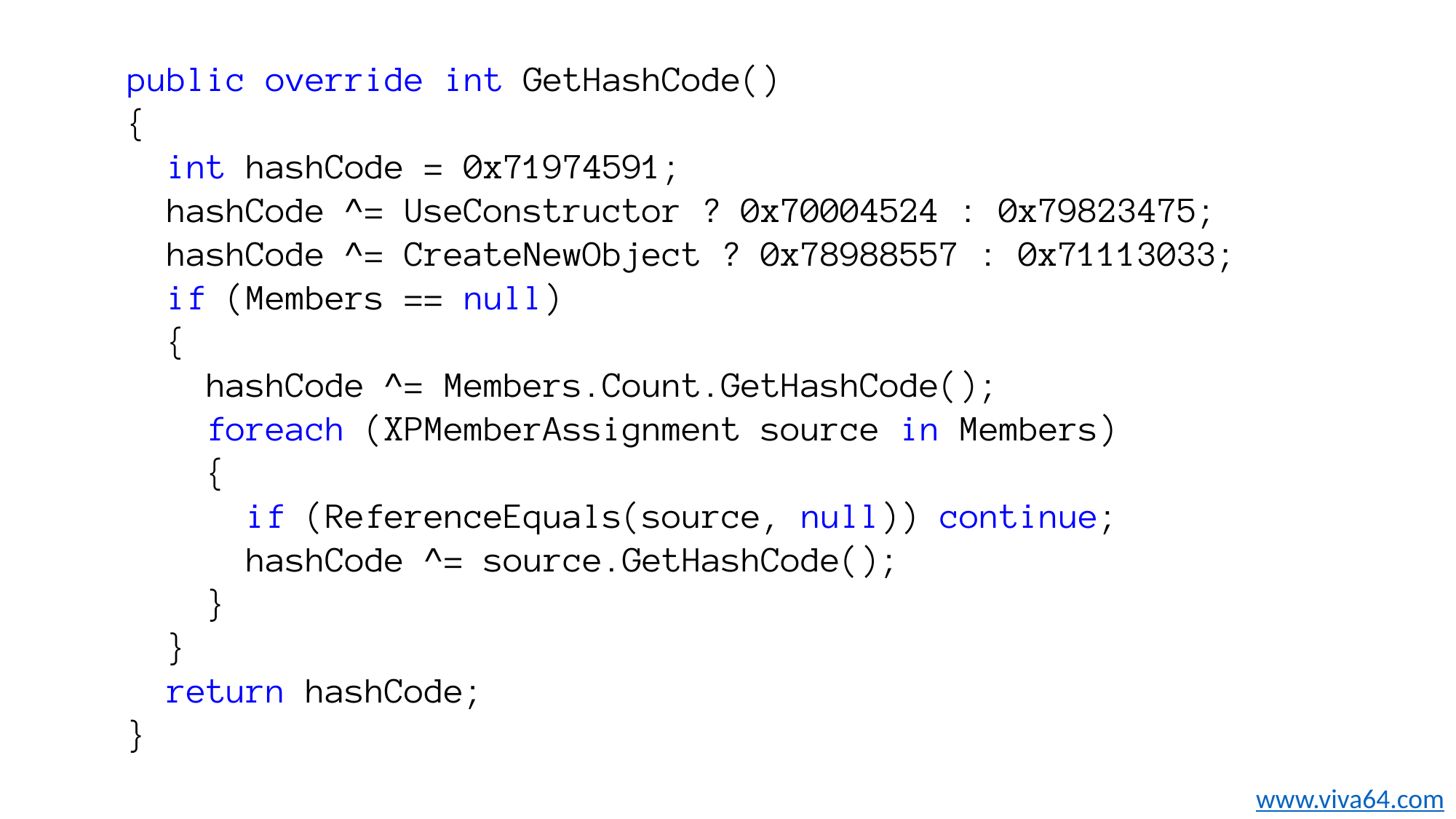

public override int GetHashCode()
{
  int hashCode = 0x71974591;
  hashCode ^= UseConstructor ? 0x70004524 : 0x79823475;
  hashCode ^= CreateNewObject ? 0x78988557 : 0x71113033;
  if (Members == null)
  {
    hashCode ^= Members.Count.GetHashCode();
    foreach (XPMemberAssignment source in Members)
    {
      if (ReferenceEquals(source, null)) continue;
      hashCode ^= source.GetHashCode();
    }
  }
  return hashCode;
}
www.viva64.com